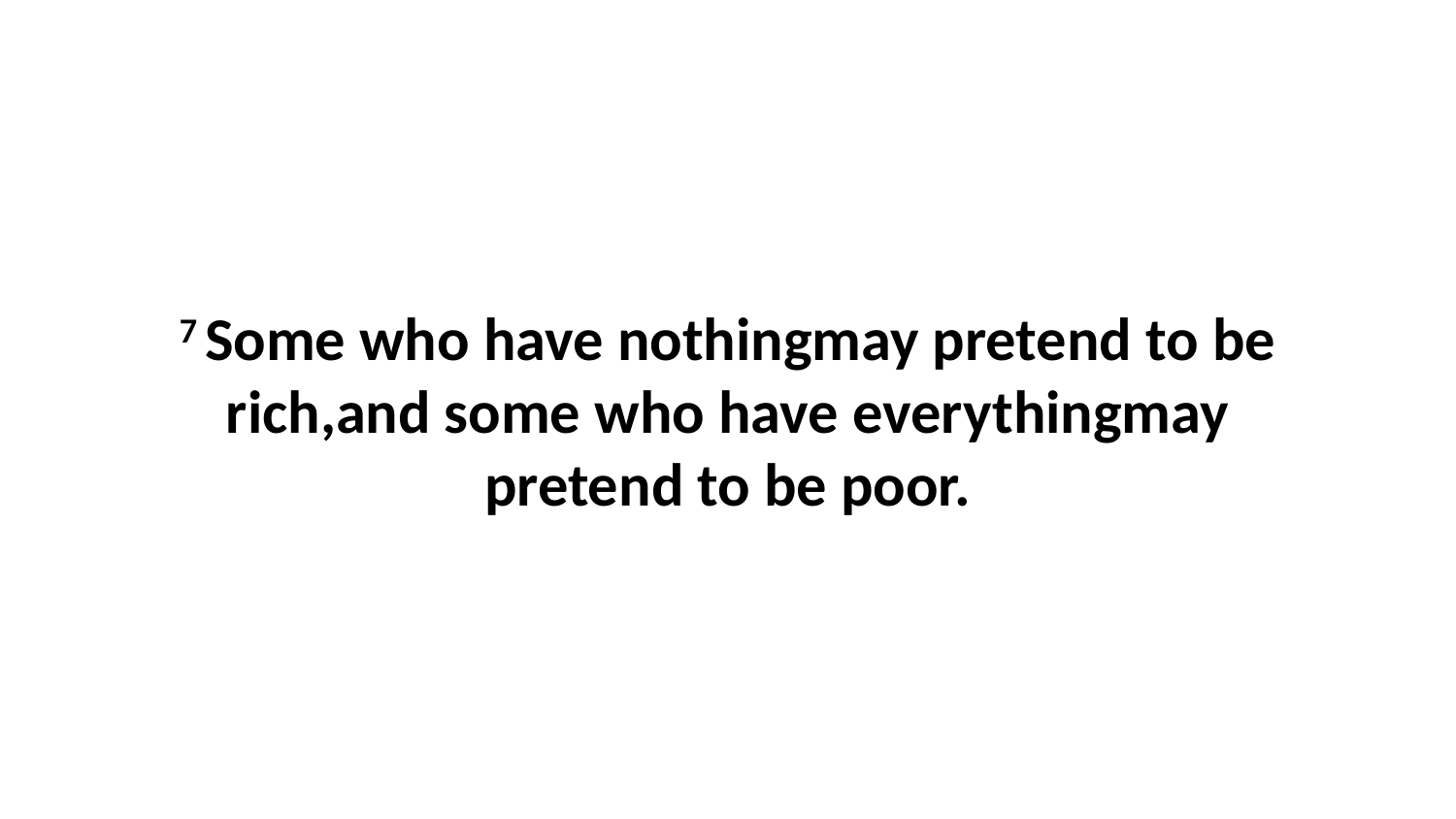

7 Some who have nothingmay pretend to be rich,and some who have everythingmay pretend to be poor.